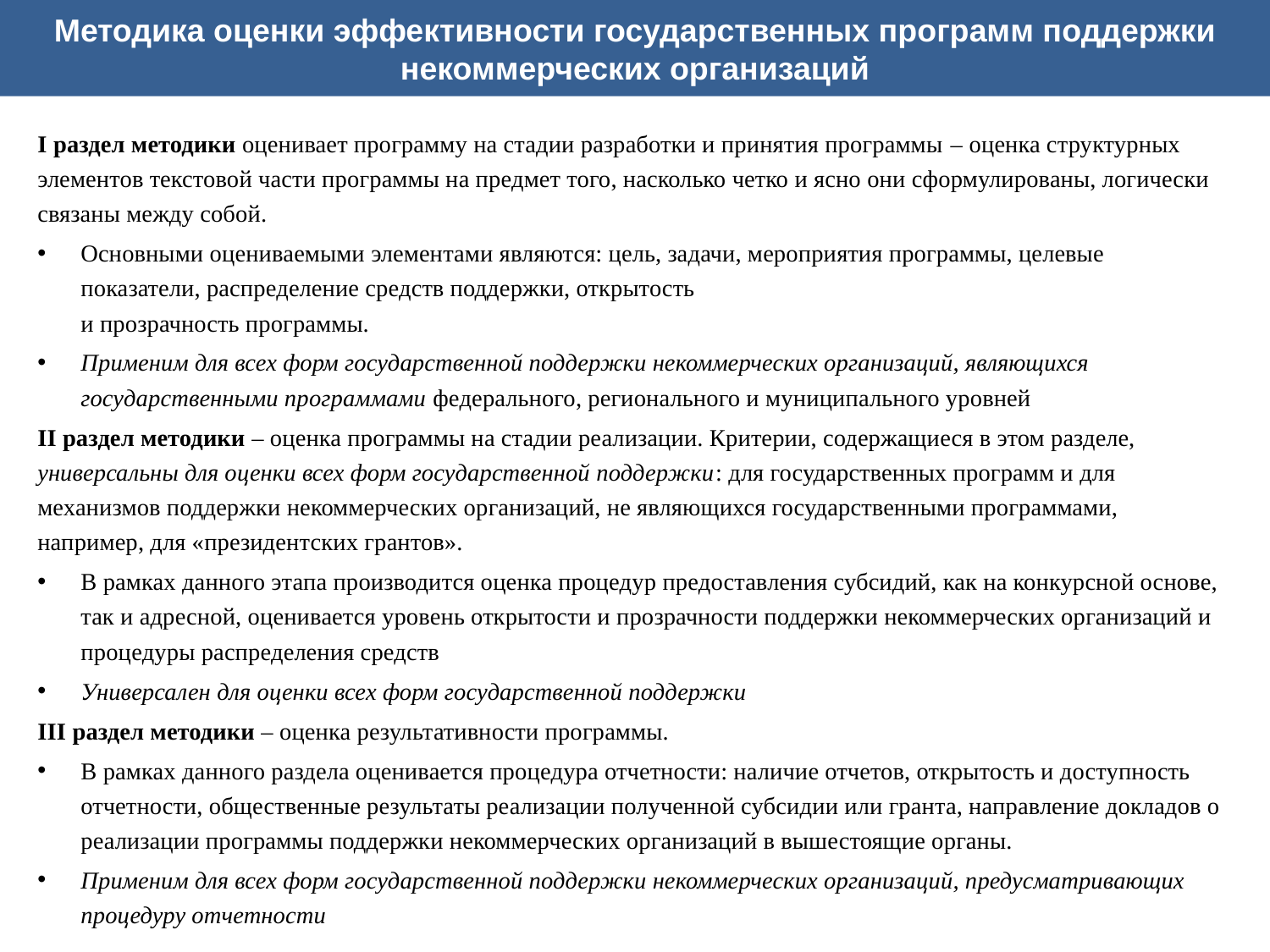

Методика оценки эффективности государственных программ поддержки некоммерческих организаций
I раздел методики оценивает программу на стадии разработки и принятия программы – оценка структурных элементов текстовой части программы на предмет того, насколько четко и ясно они сформулированы, логически связаны между собой.
Основными оцениваемыми элементами являются: цель, задачи, мероприятия программы, целевые показатели, распределение средств поддержки, открытость
и прозрачность программы.
Применим для всех форм государственной поддержки некоммерческих организаций, являющихся государственными программами федерального, регионального и муниципального уровней
II раздел методики – оценка программы на стадии реализации. Критерии, содержащиеся в этом разделе, универсальны для оценки всех форм государственной поддержки: для государственных программ и для механизмов поддержки некоммерческих организаций, не являющихся государственными программами, например, для «президентских грантов».
В рамках данного этапа производится оценка процедур предоставления субсидий, как на конкурсной основе, так и адресной, оценивается уровень открытости и прозрачности поддержки некоммерческих организаций и процедуры распределения средств
Универсален для оценки всех форм государственной поддержки
III раздел методики – оценка результативности программы.
В рамках данного раздела оценивается процедура отчетности: наличие отчетов, открытость и доступность отчетности, общественные результаты реализации полученной субсидии или гранта, направление докладов о реализации программы поддержки некоммерческих организаций в вышестоящие органы.
Применим для всех форм государственной поддержки некоммерческих организаций, предусматривающих процедуру отчетности